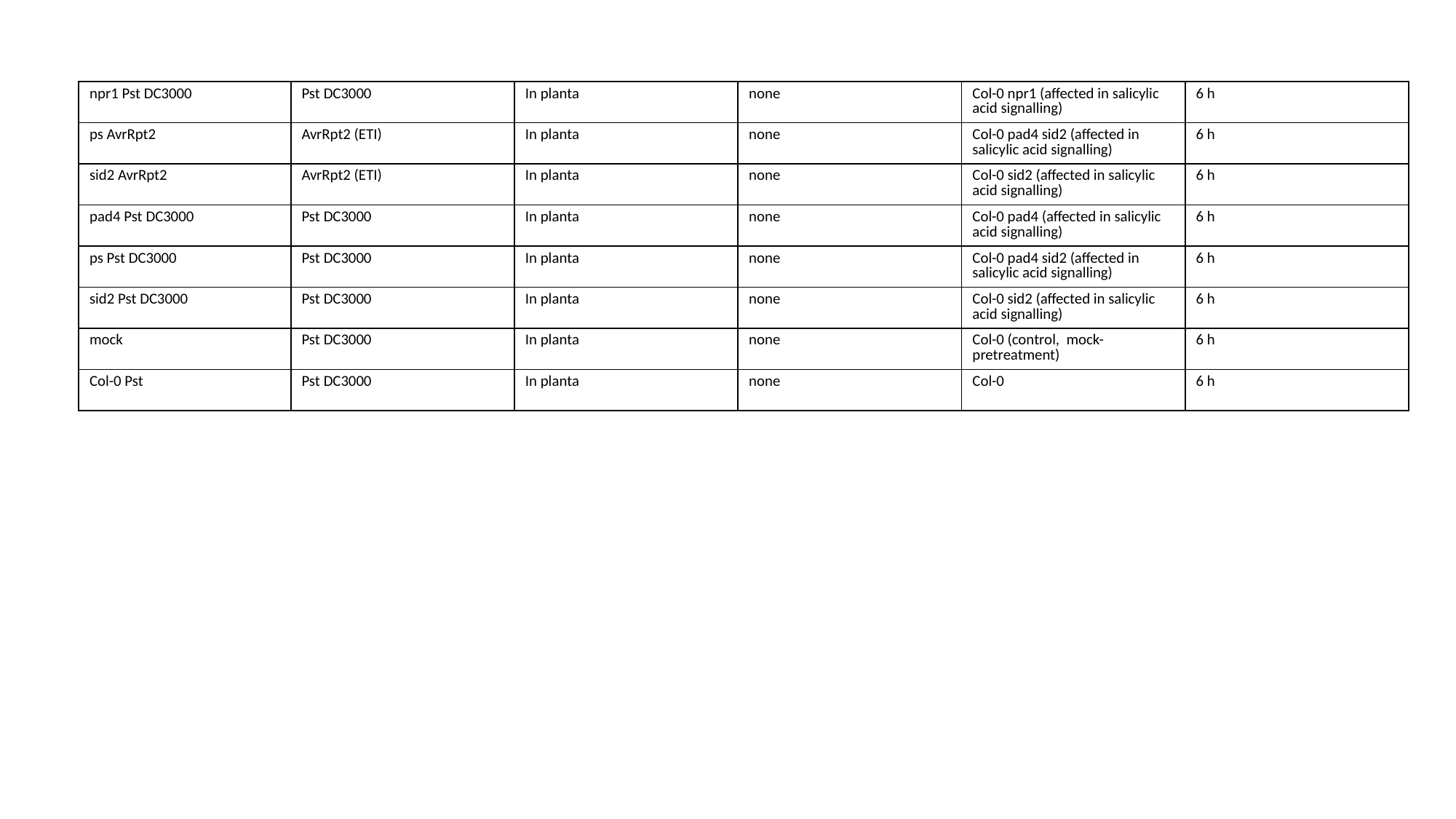

| npr1 Pst DC3000 | Pst DC3000 | In planta | none | Col-0 npr1 (affected in salicylic acid signalling) | 6 h |
| --- | --- | --- | --- | --- | --- |
| ps AvrRpt2 | AvrRpt2 (ETI) | In planta | none | Col-0 pad4 sid2 (affected in salicylic acid signalling) | 6 h |
| sid2 AvrRpt2 | AvrRpt2 (ETI) | In planta | none | Col-0 sid2 (affected in salicylic acid signalling) | 6 h |
| pad4 Pst DC3000 | Pst DC3000 | In planta | none | Col-0 pad4 (affected in salicylic acid signalling) | 6 h |
| ps Pst DC3000 | Pst DC3000 | In planta | none | Col-0 pad4 sid2 (affected in salicylic acid signalling) | 6 h |
| sid2 Pst DC3000 | Pst DC3000 | In planta | none | Col-0 sid2 (affected in salicylic acid signalling) | 6 h |
| mock | Pst DC3000 | In planta | none | Col-0 (control, mock-pretreatment) | 6 h |
| Col-0 Pst | Pst DC3000 | In planta | none | Col-0 | 6 h |